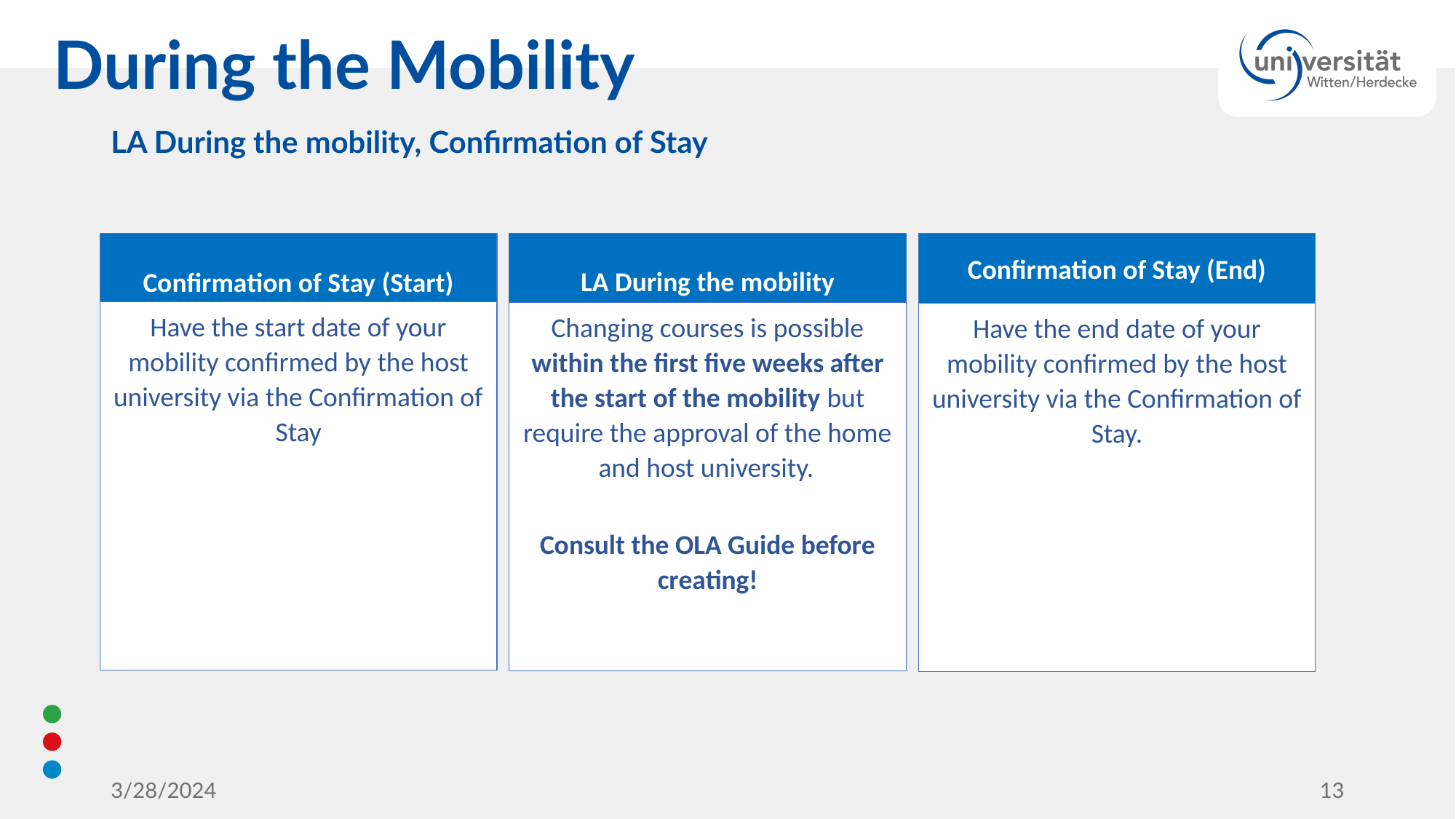

During the Mobility

LA During the mobility, Confirmation of Stay
LA During the mobility
Changing courses is possible within the first five weeks after the start of the mobility but require the approval of the home and host university.

Consult the OLA Guide before creating!
Confirmation of Stay (Start)
Have the start date of your mobility confirmed by the host university via the Confirmation of Stay
Confirmation of Stay (End)
Have the end date of your mobility confirmed by the host university via the Confirmation of Stay.
3/28/2024
13